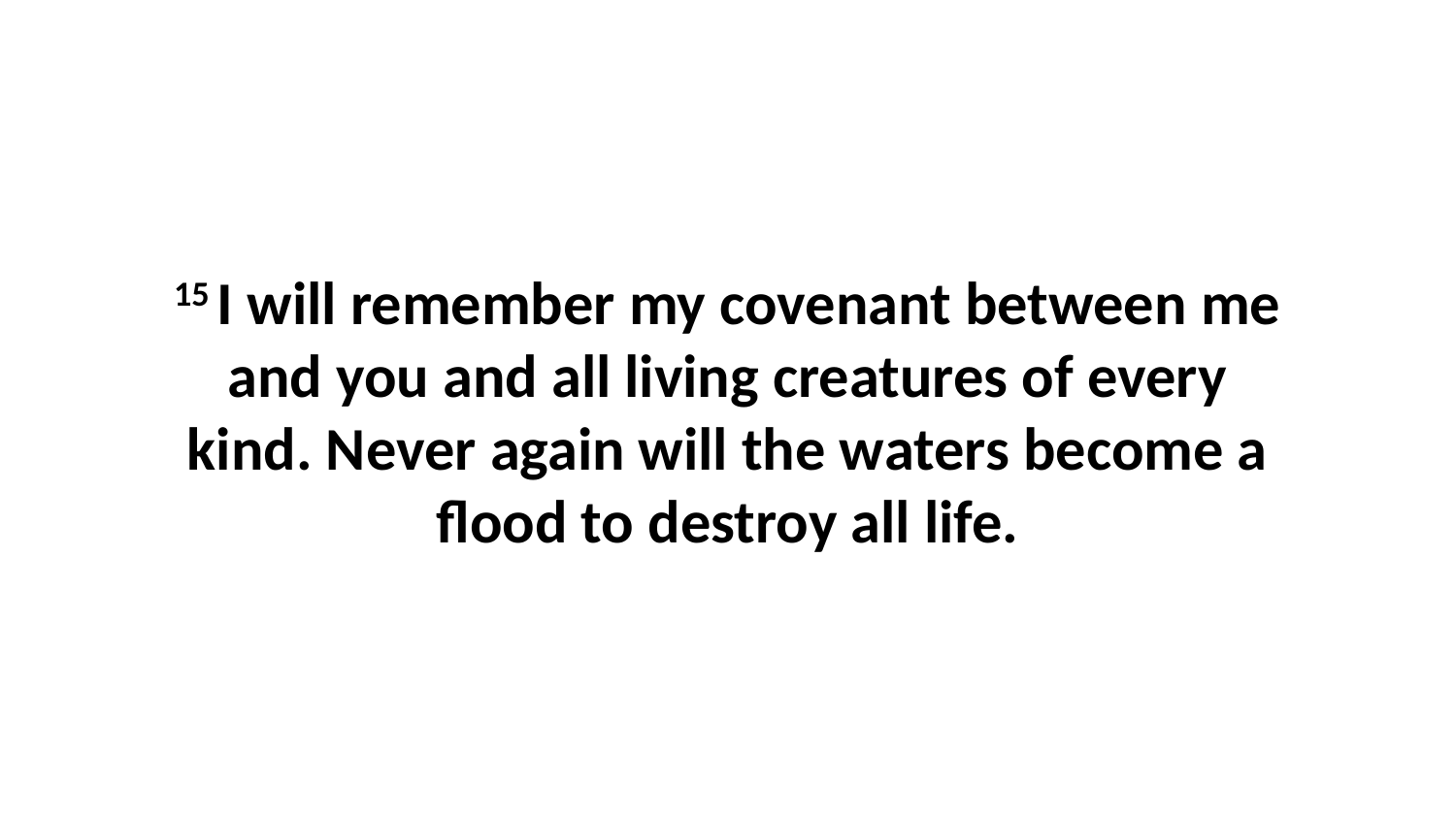

15 I will remember my covenant between me and you and all living creatures of every kind. Never again will the waters become a flood to destroy all life.